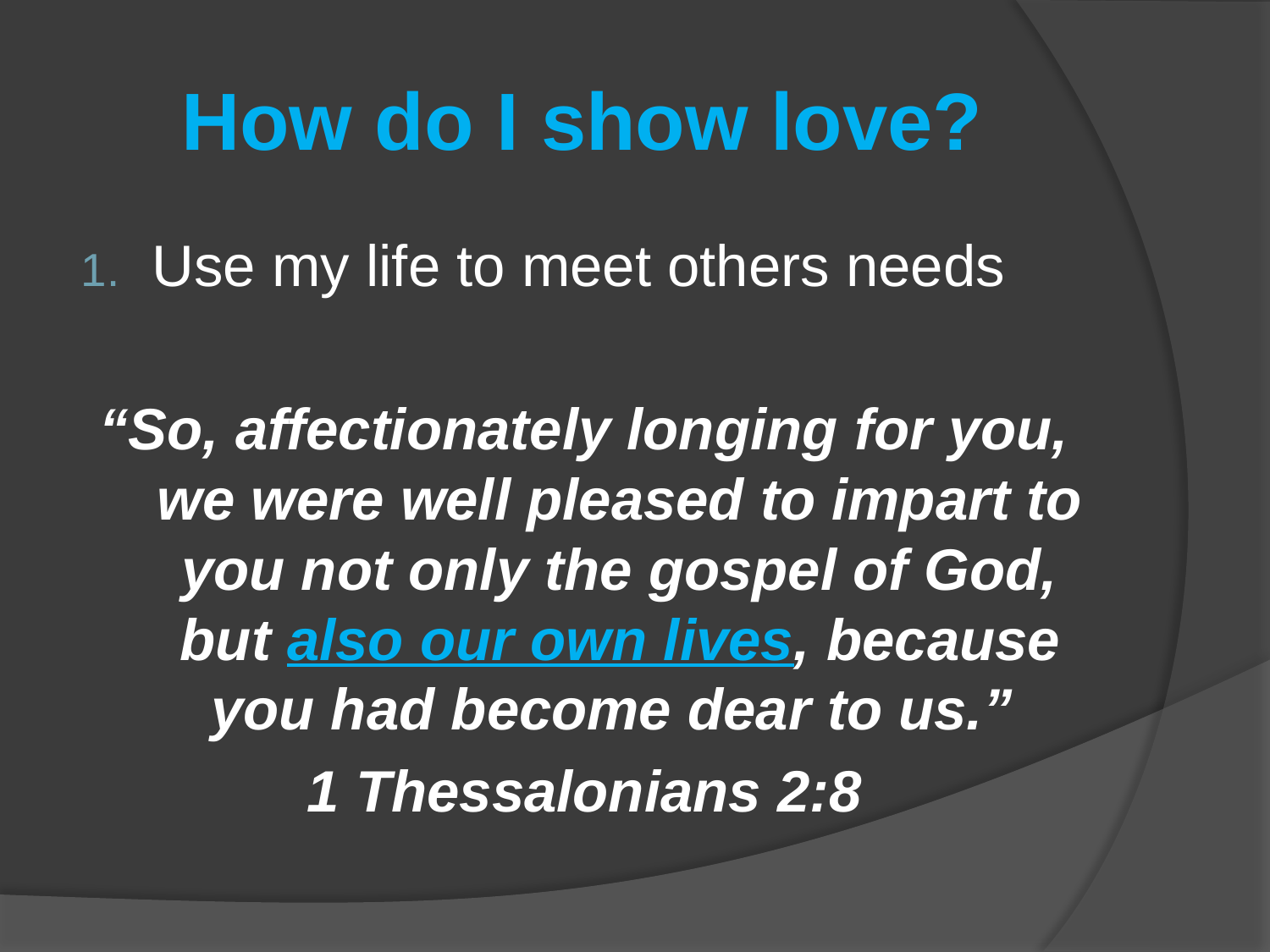

# How do I show love?
Use my life to meet others needs

“So, affectionately longing for you, we were well pleased to impart to you not only the gospel of God, but also our own lives, because you had become dear to us.”
1 Thessalonians 2:8